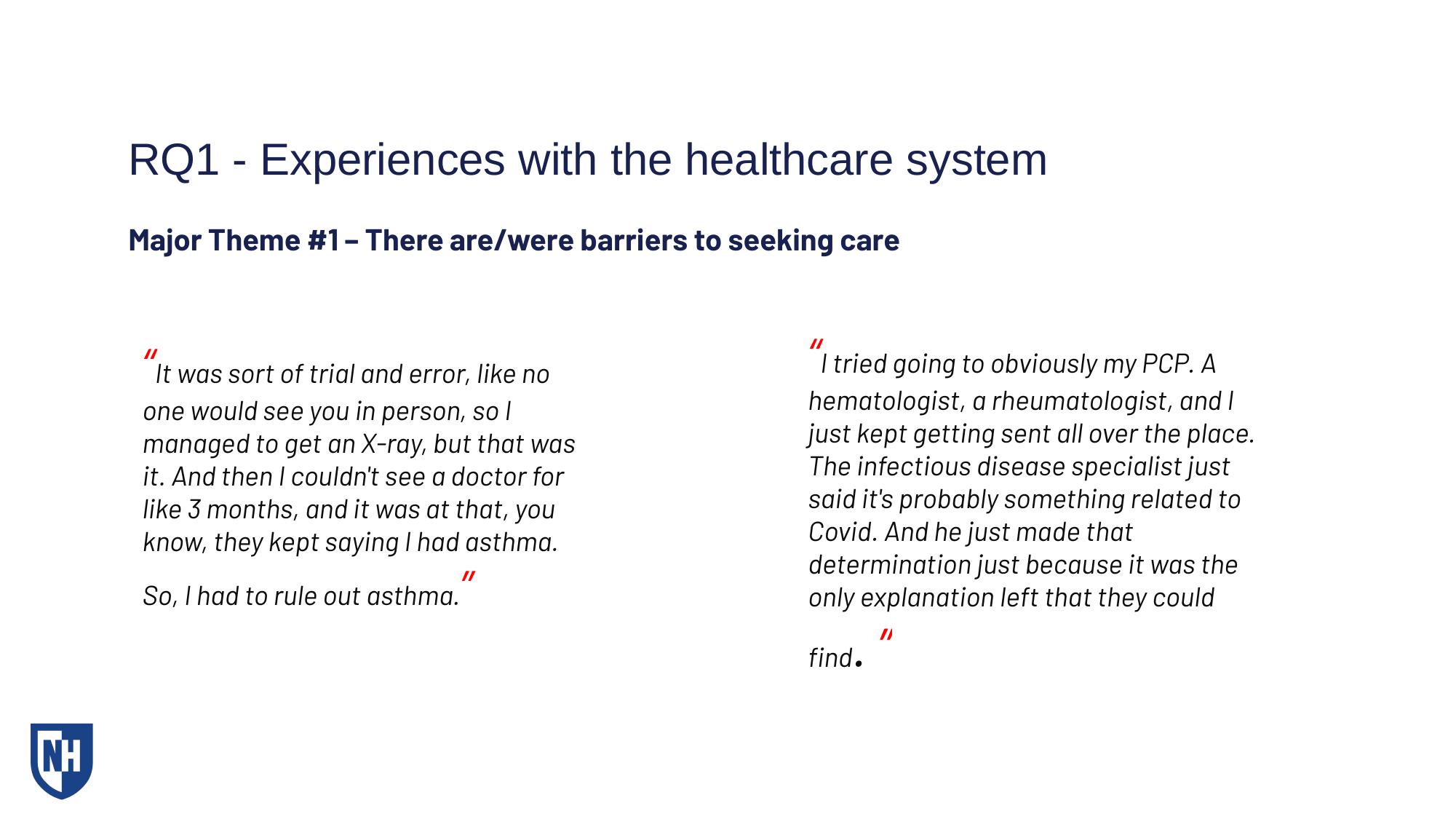

# RQ1 - Experiences with the healthcare system Major Theme #1 – There are/were barriers to seeking care
“I tried going to obviously my PCP. A hematologist, a rheumatologist, and I just kept getting sent all over the place. The infectious disease specialist just said it's probably something related to Covid. And he just made that determination just because it was the only explanation left that they could find. ”
“It was sort of trial and error, like no one would see you in person, so I managed to get an X-ray, but that was it. And then I couldn't see a doctor for like 3 months, and it was at that, you know, they kept saying I had asthma. So, I had to rule out asthma.”